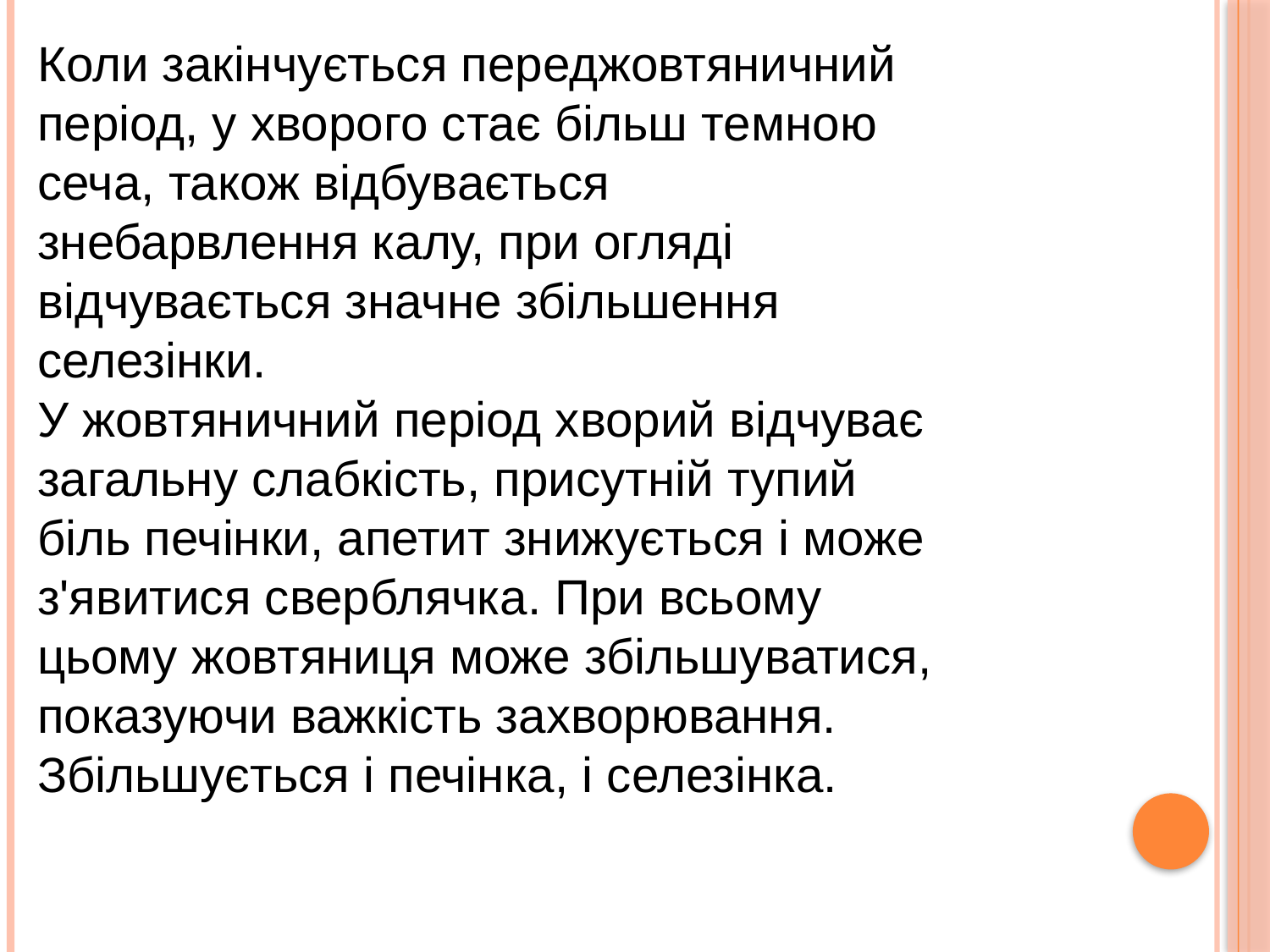

Коли закінчується переджовтяничний період, у хворого стає більш темною сеча, також відбувається знебарвлення калу, при огляді відчувається значне збільшення селезінки.
У жовтяничний період хворий відчуває загальну слабкість, присутній тупий біль печінки, апетит знижується і може з'явитися сверблячка. При всьому цьому жовтяниця може збільшуватися, показуючи важкість захворювання. Збільшується і печінка, і селезінка.